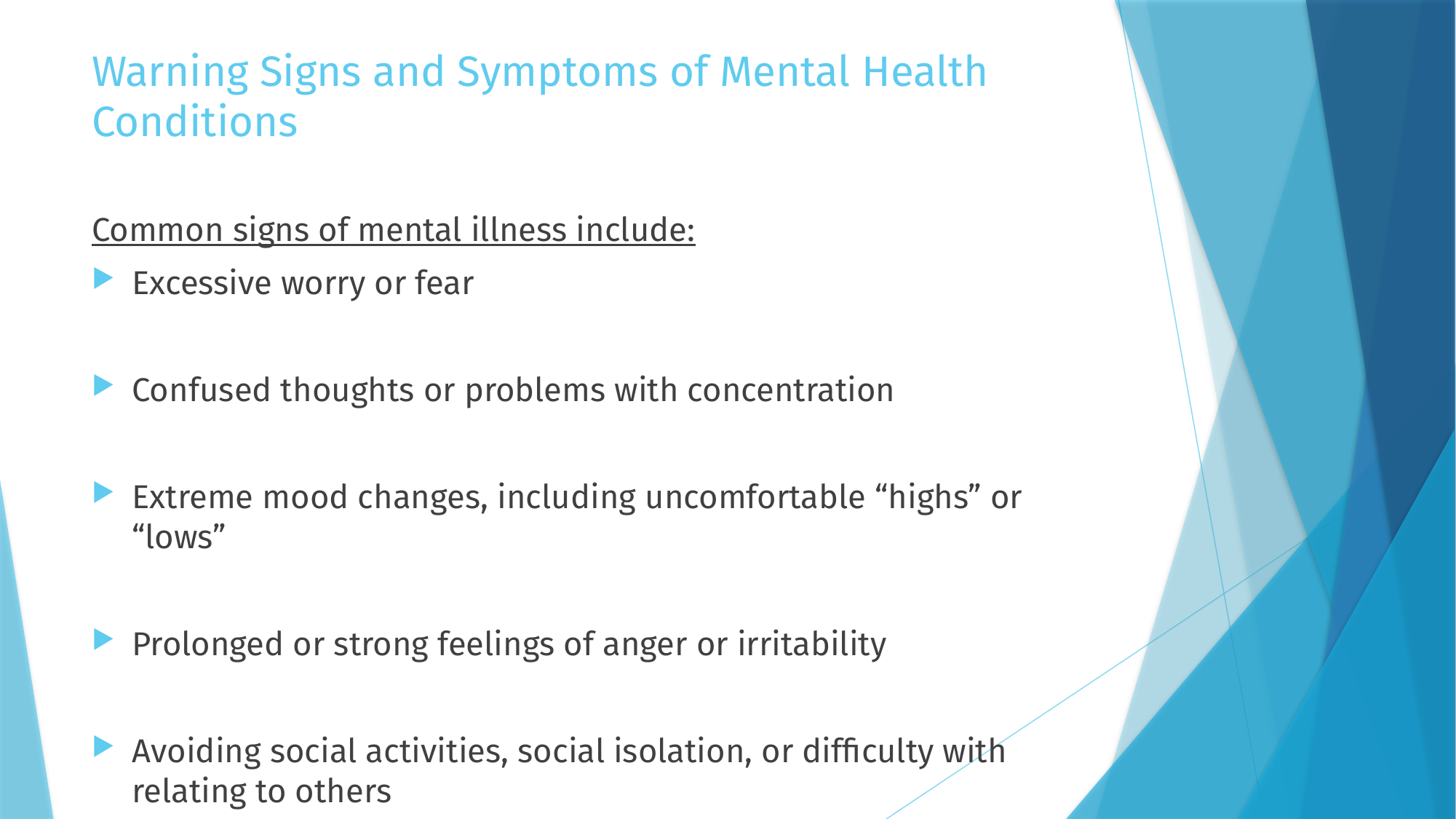

# Warning Signs and Symptoms of Mental Health Conditions

Common signs of mental illness include:
Excessive worry or fear

Confused thoughts or problems with concentration

Extreme mood changes, including uncomfortable “highs” or “lows”

Prolonged or strong feelings of anger or irritability

Avoiding social activities, social isolation, or difficulty with relating to others